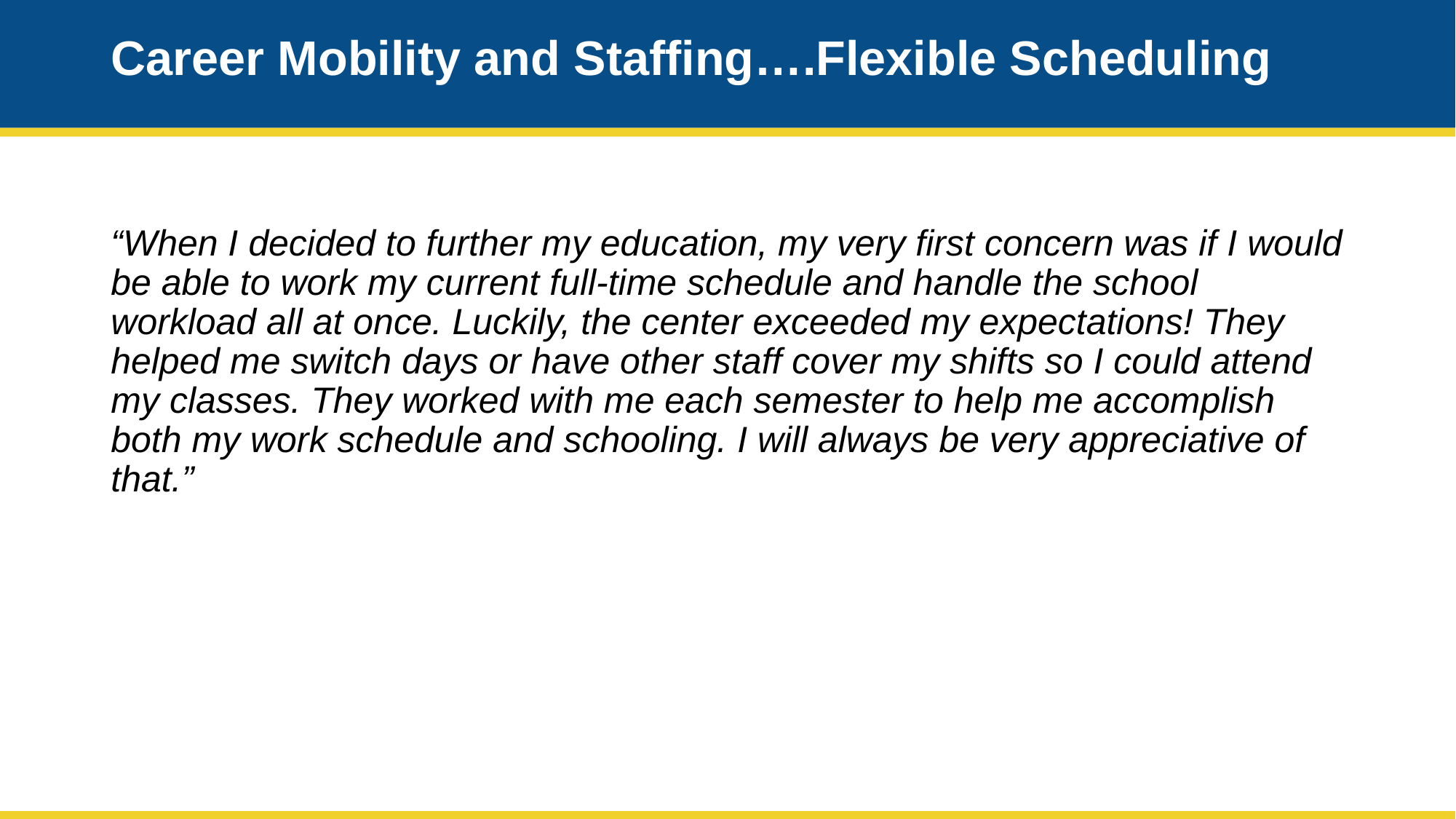

# Career Mobility and Staffing….Flexible Scheduling

“When I decided to further my education, my very first concern was if I would be able to work my current full-time schedule and handle the school workload all at once. Luckily, the center exceeded my expectations! They helped me switch days or have other staff cover my shifts so I could attend my classes. They worked with me each semester to help me accomplish both my work schedule and schooling. I will always be very appreciative of that.”